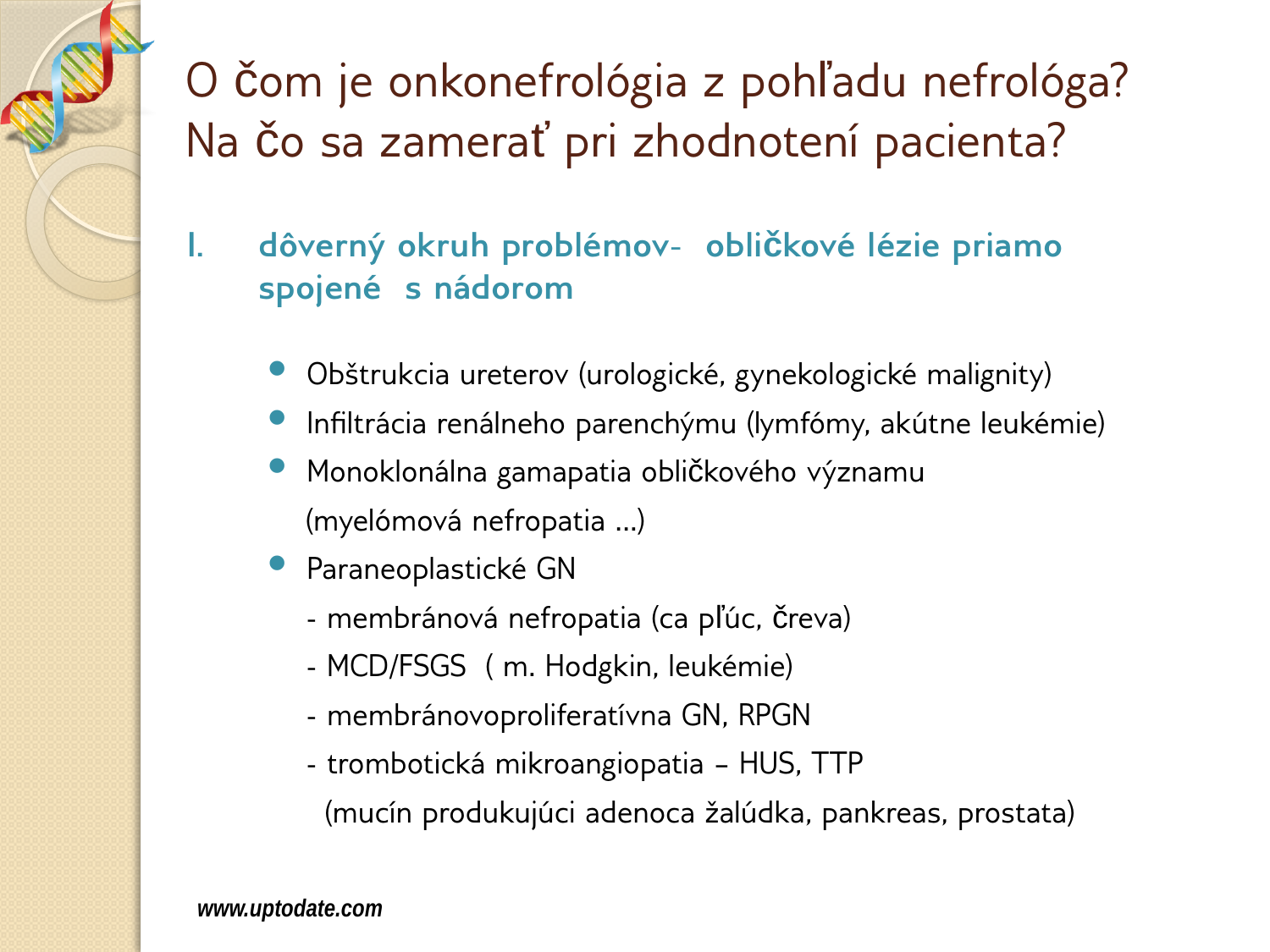

# O čom je onkonefrológia z pohľadu nefrológa? Na čo sa zamerať pri zhodnotení pacienta?
dôverný okruh problémov-  obličkové lézie priamo spojené  s nádorom

Obštrukcia ureterov (urologické, gynekologické malignity)
Infiltrácia renálneho parenchýmu (lymfómy, akútne leukémie)
Monoklonálna gamapatia obličkového významu
    (myelómová nefropatia ...)
Paraneoplastické GN
    - membránová nefropatia (ca pľúc, čreva)
    - MCD/FSGS  ( m. Hodgkin, leukémie)
    - membránovoproliferatívna GN, RPGN
    - trombotická mikroangiopatia – HUS, TTP
      (mucín produkujúci adenoca žalúdka, pankreas, prostata)

www.uptodate.com